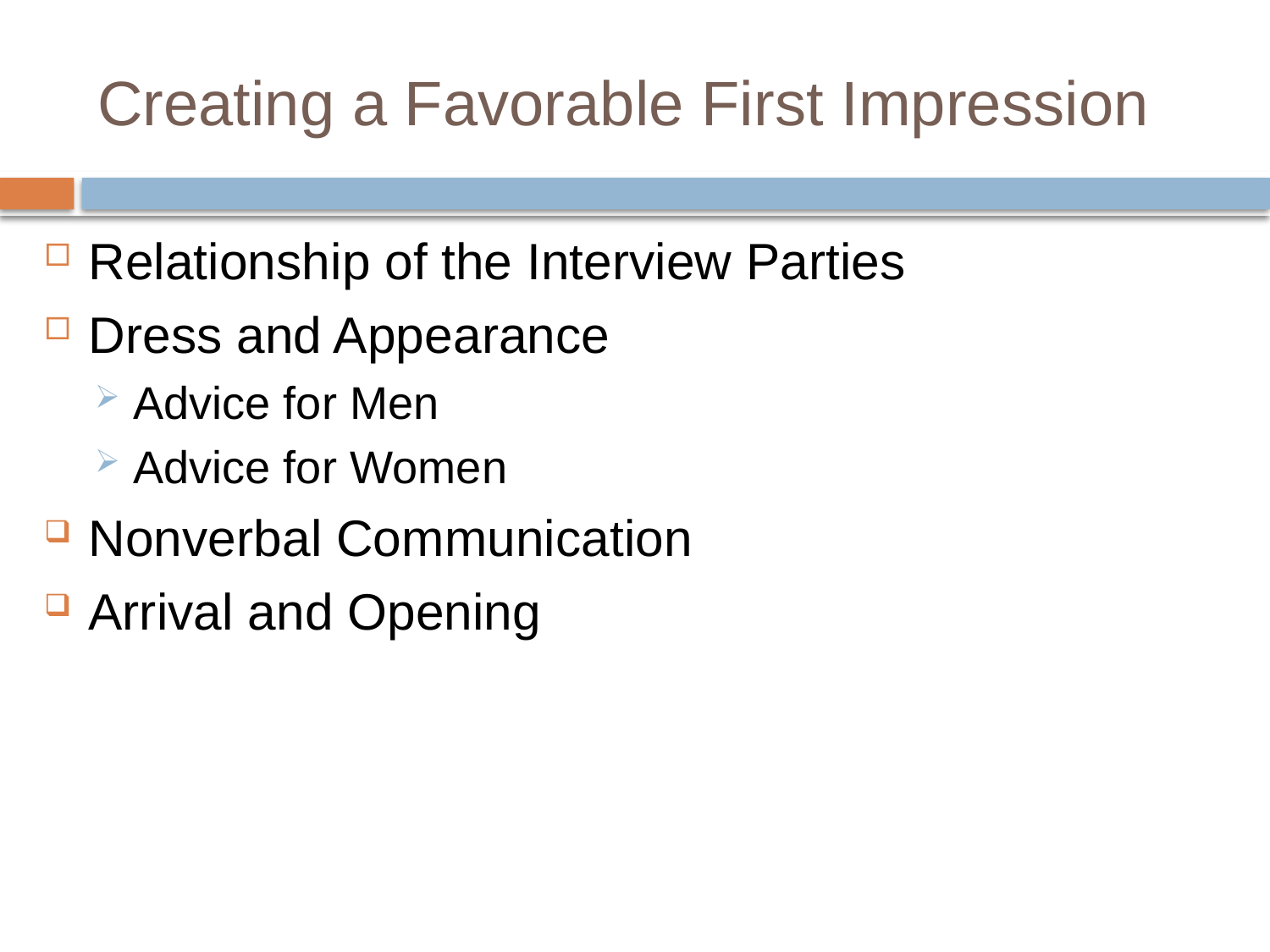

# Creating a Favorable First Impression
Relationship of the Interview Parties
Dress and Appearance
Advice for Men
Advice for Women
Nonverbal Communication
Arrival and Opening